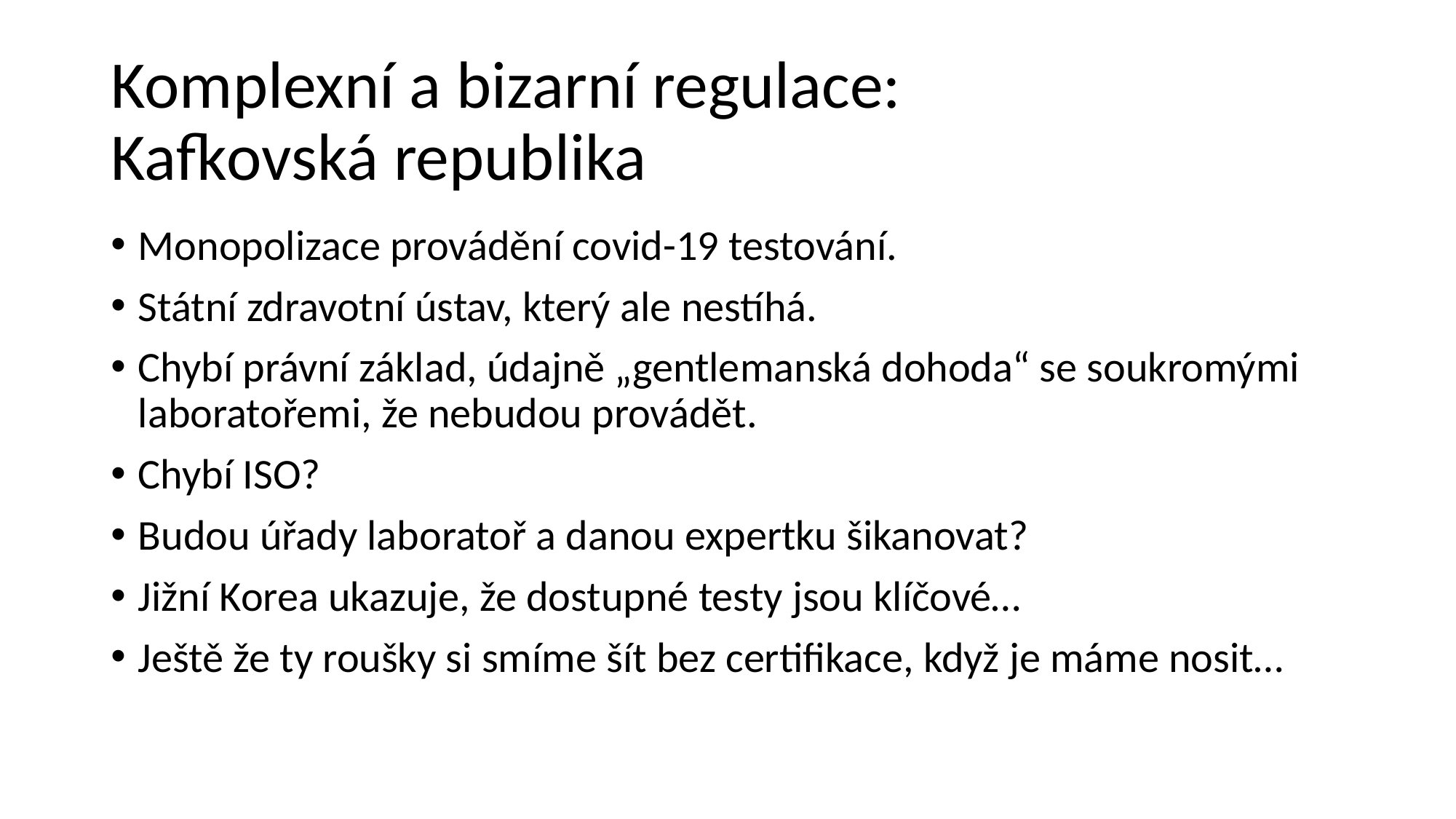

# Komplexní a bizarní regulace: Kafkovská republika
Monopolizace provádění covid-19 testování.
Státní zdravotní ústav, který ale nestíhá.
Chybí právní základ, údajně „gentlemanská dohoda“ se soukromými laboratořemi, že nebudou provádět.
Chybí ISO?
Budou úřady laboratoř a danou expertku šikanovat?
Jižní Korea ukazuje, že dostupné testy jsou klíčové…
Ještě že ty roušky si smíme šít bez certifikace, když je máme nosit…